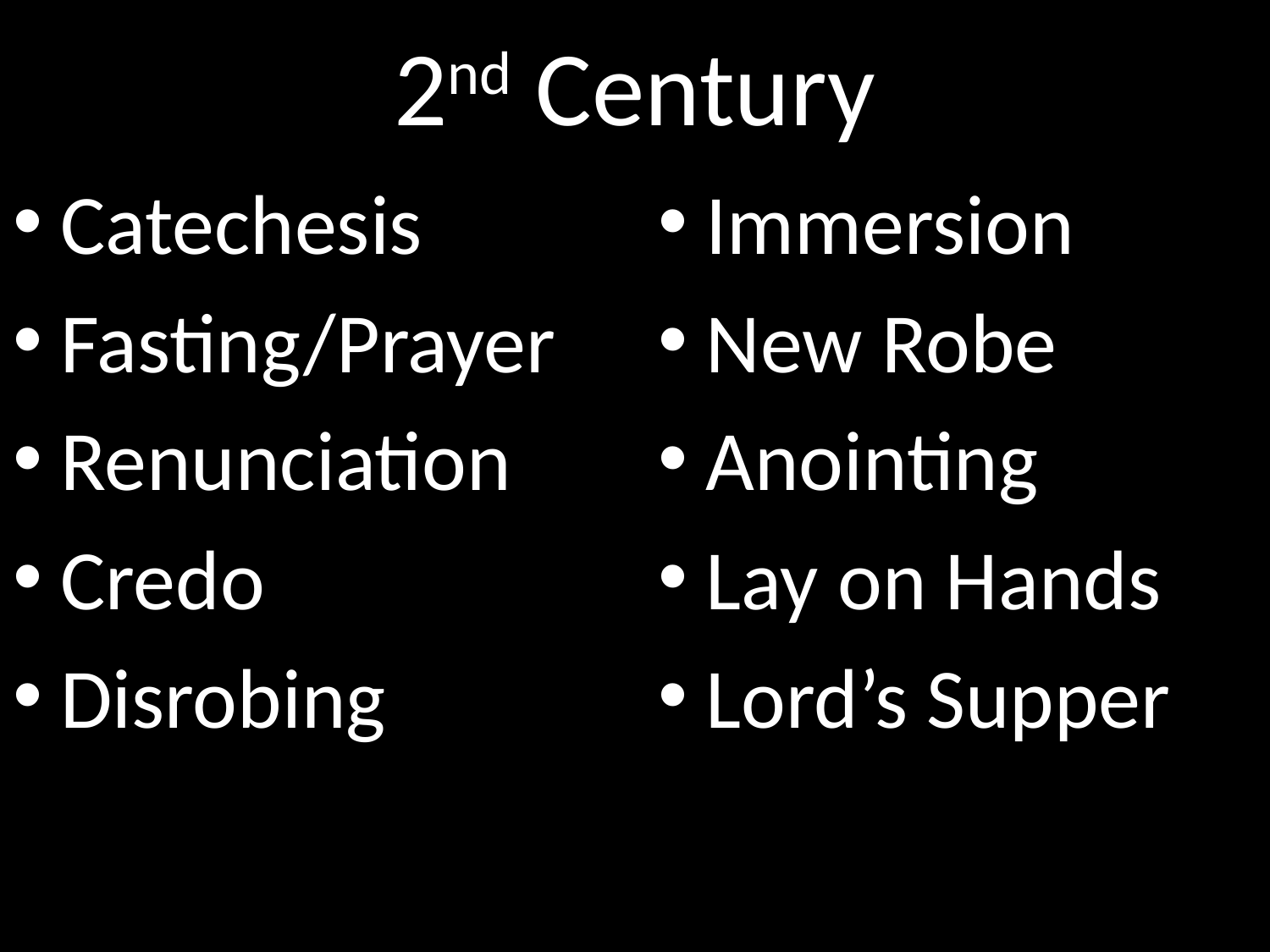

# 2nd Century
Catechesis
Fasting/Prayer
Renunciation
Credo
Disrobing
Immersion
New Robe
Anointing
Lay on Hands
Lord’s Supper